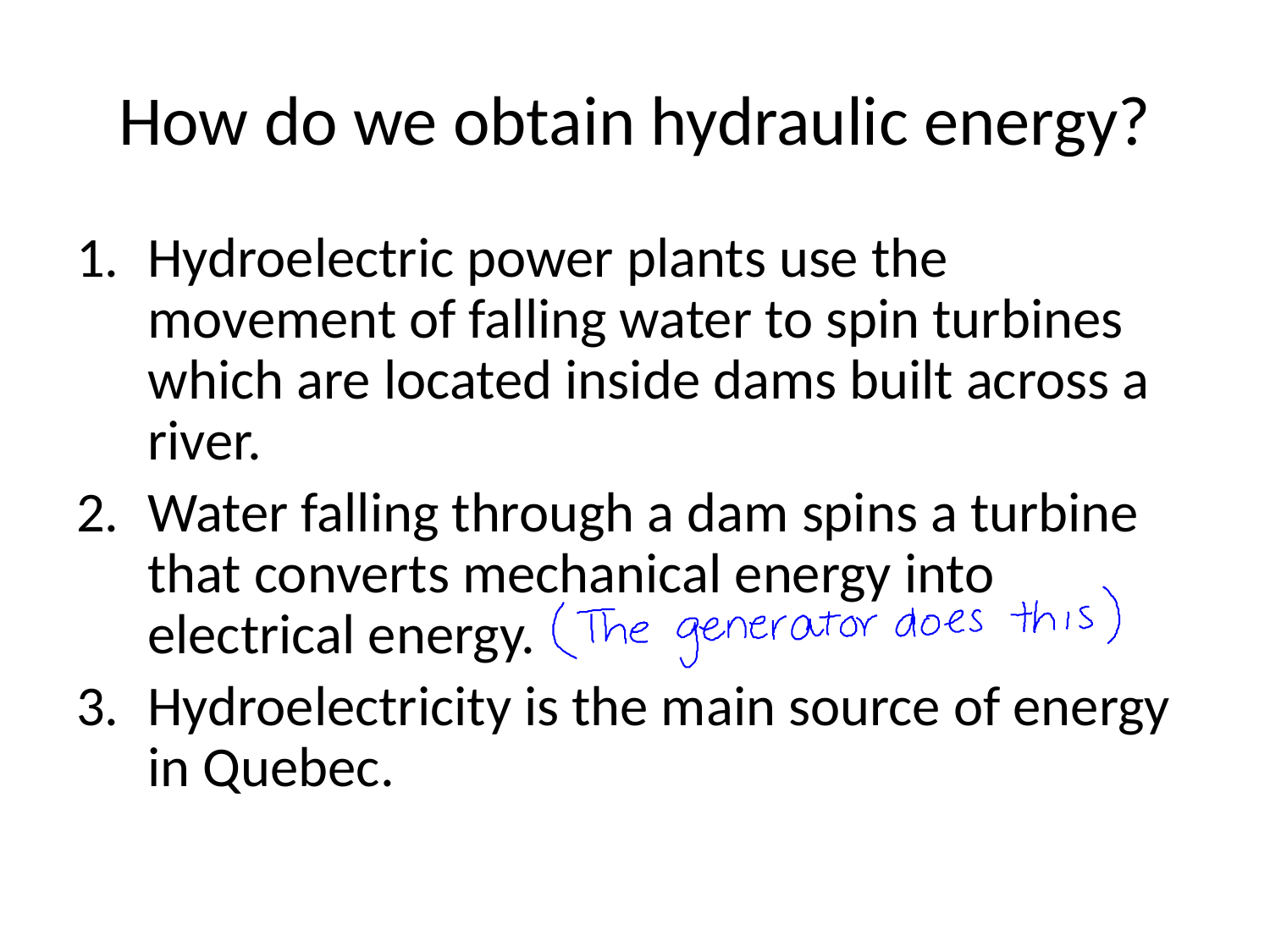

# How do we obtain hydraulic energy?
Hydroelectric power plants use the movement of falling water to spin turbines which are located inside dams built across a river.
Water falling through a dam spins a turbine that converts mechanical energy into electrical energy.
Hydroelectricity is the main source of energy in Quebec.